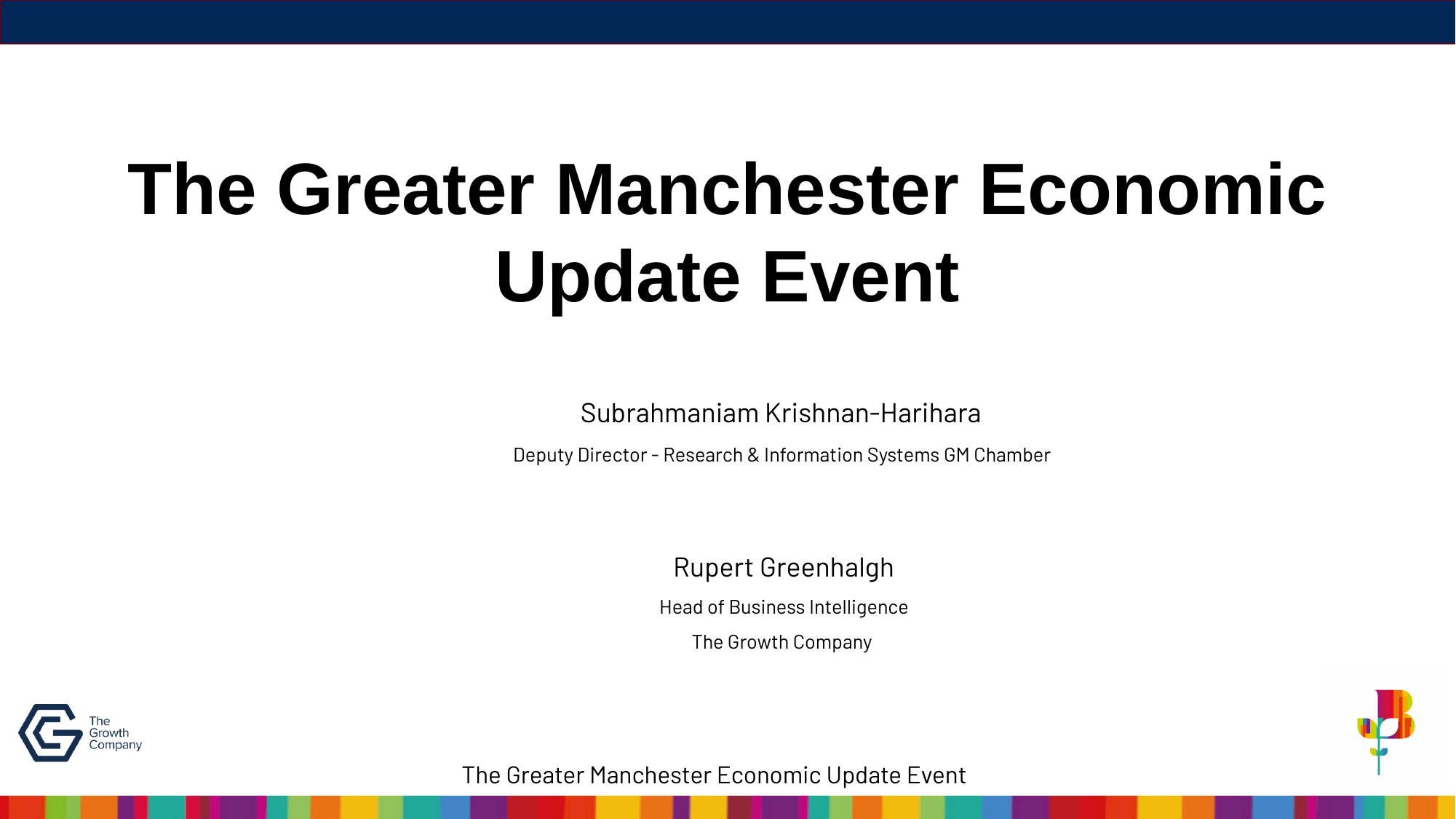

The Greater Manchester Economic Update Event
Subrahmaniam Krishnan-Harihara
Deputy Director - Research & Information Systems GM Chamber
Rupert Greenhalgh
Head of Business Intelligence
The Growth Company